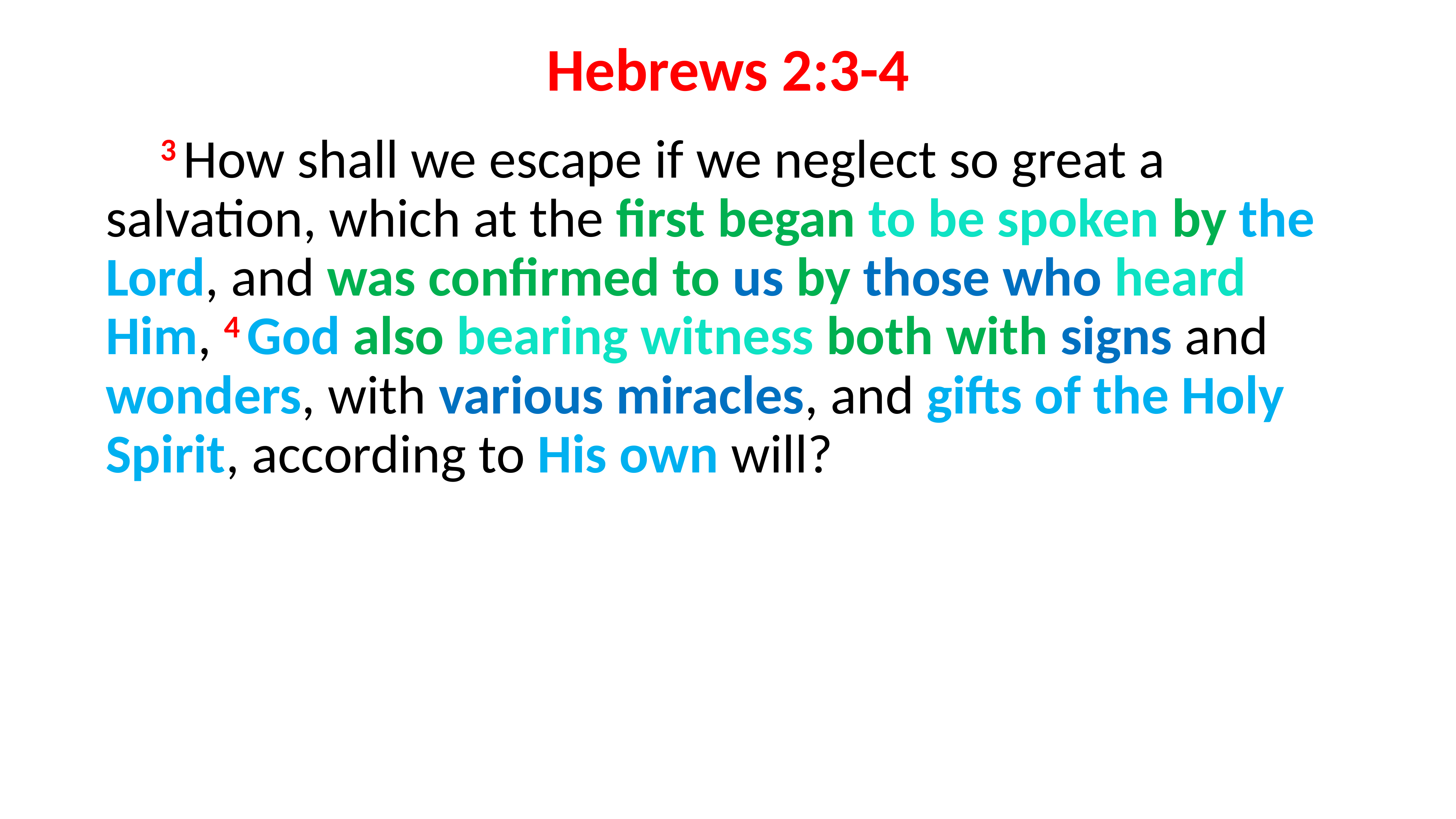

# Hebrews 2:3-4
	3 How shall we escape if we neglect so great a salvation, which at the first began to be spoken by the Lord, and was confirmed to us by those who heard Him, 4 God also bearing witness both with signs and wonders, with various miracles, and gifts of the Holy Spirit, according to His own will?